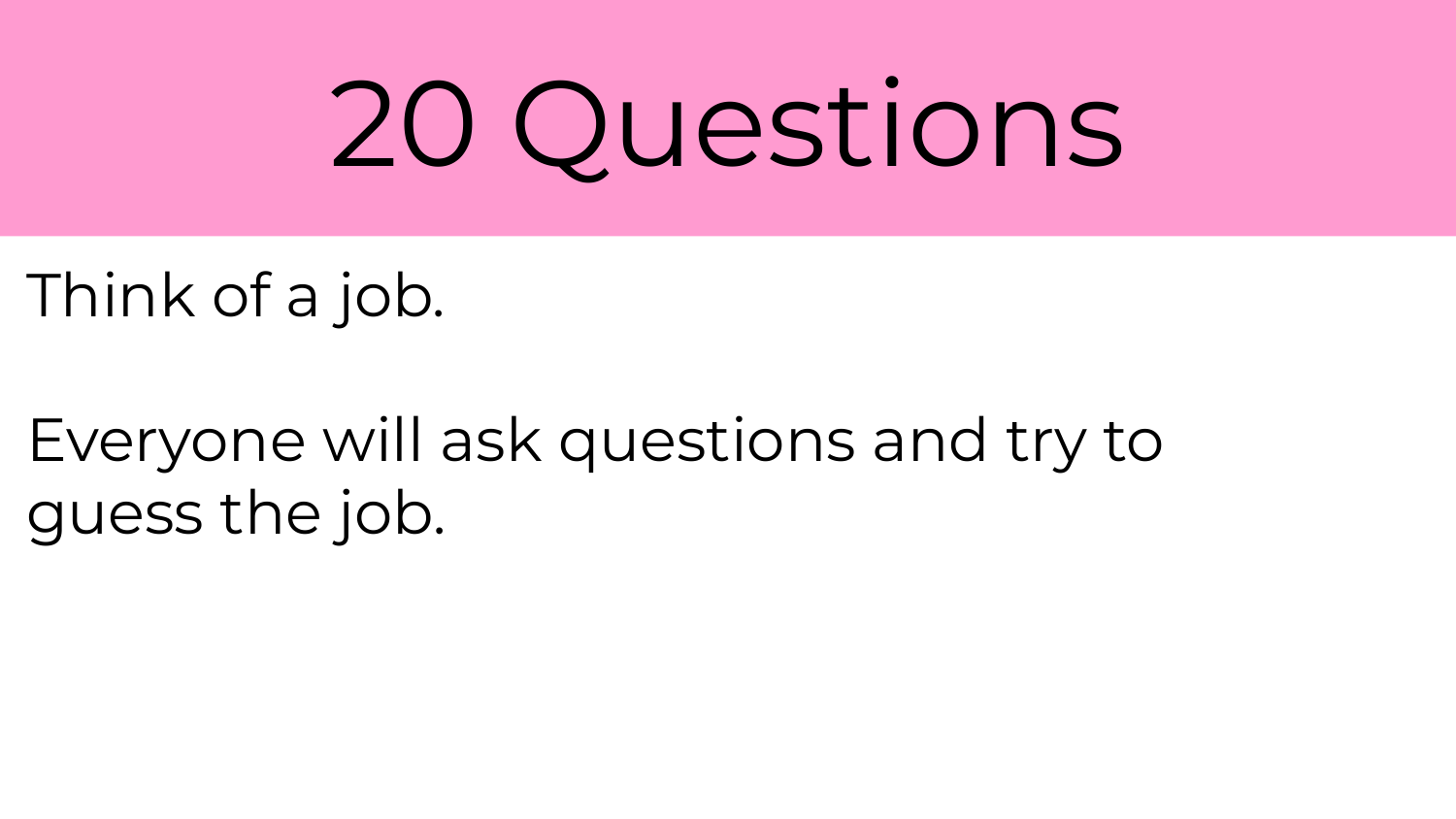

20 Questions
Think of a job.

Everyone will ask questions and try to guess the job.